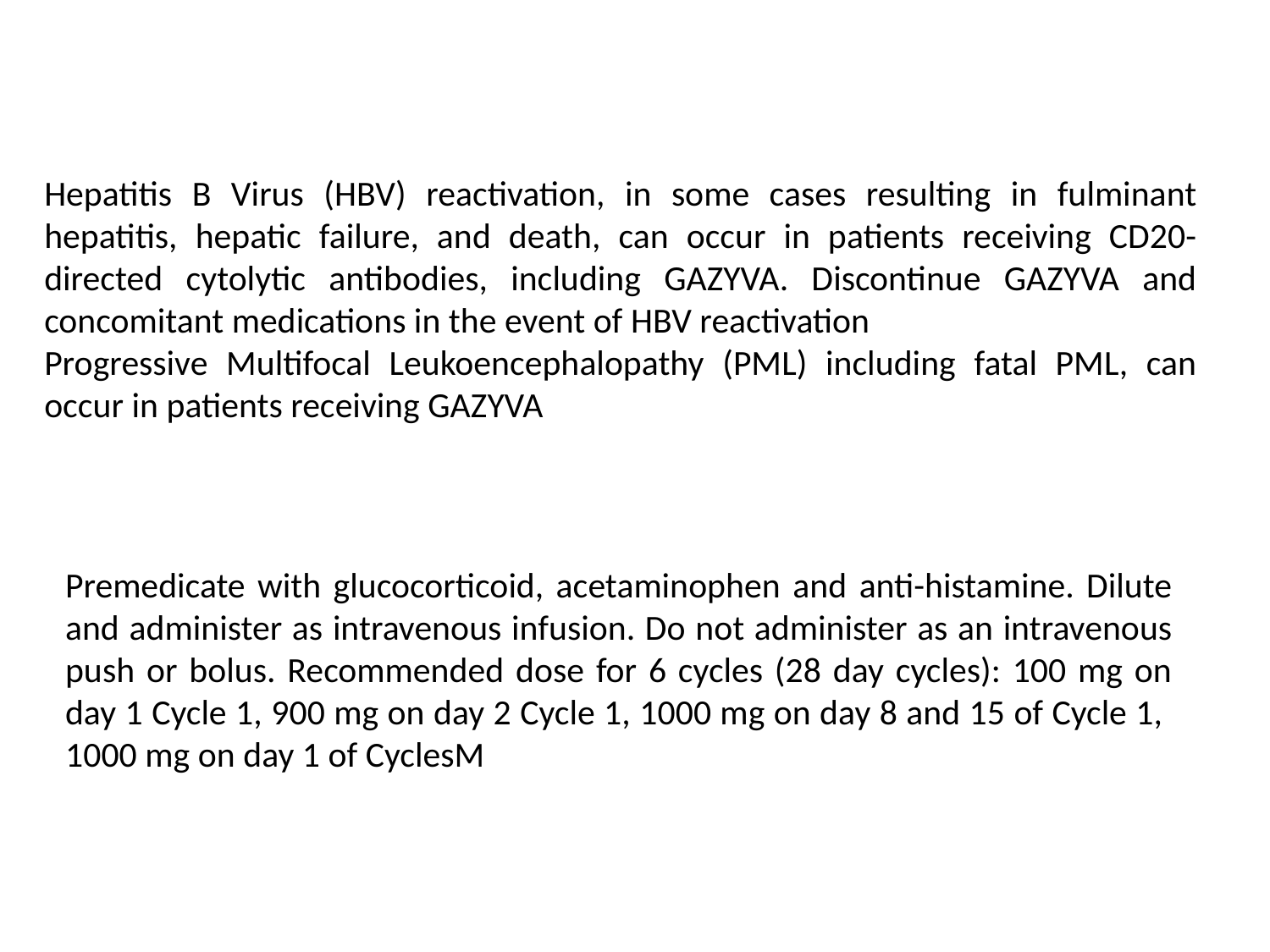

Hepatitis B Virus (HBV) reactivation, in some cases resulting in fulminant hepatitis, hepatic failure, and death, can occur in patients receiving CD20-directed cytolytic antibodies, including GAZYVA. Discontinue GAZYVA and concomitant medications in the event of HBV reactivation
Progressive Multifocal Leukoencephalopathy (PML) including fatal PML, can occur in patients receiving GAZYVA
Premedicate with glucocorticoid, acetaminophen and anti-histamine. Dilute and administer as intravenous infusion. Do not administer as an intravenous push or bolus. Recommended dose for 6 cycles (28 day cycles): 100 mg on day 1 Cycle 1, 900 mg on day 2 Cycle 1, 1000 mg on day 8 and 15 of Cycle 1,  1000 mg on day 1 of CyclesM